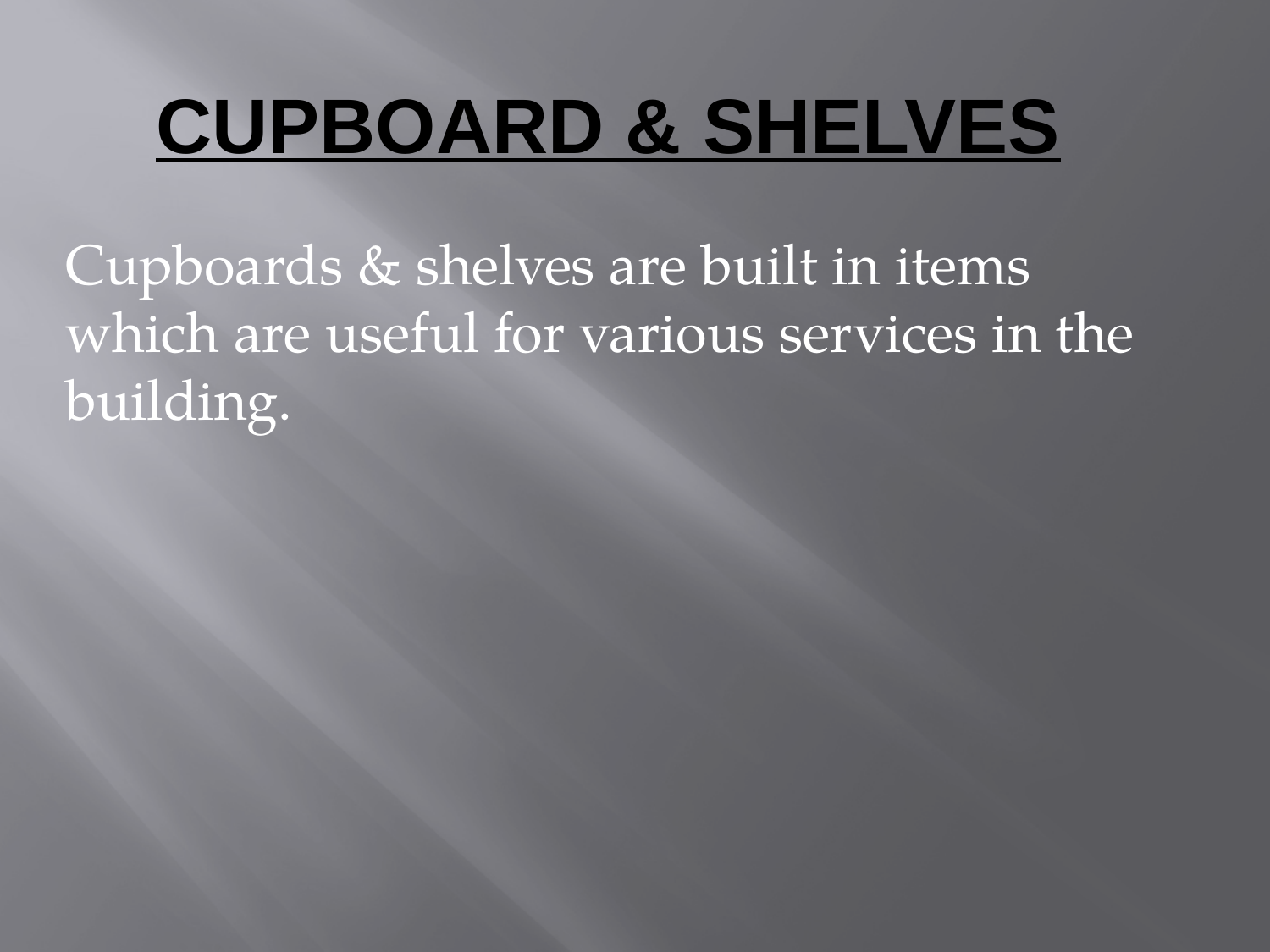

# Cupboard & shelves
Cupboards & shelves are built in items which are useful for various services in the building.